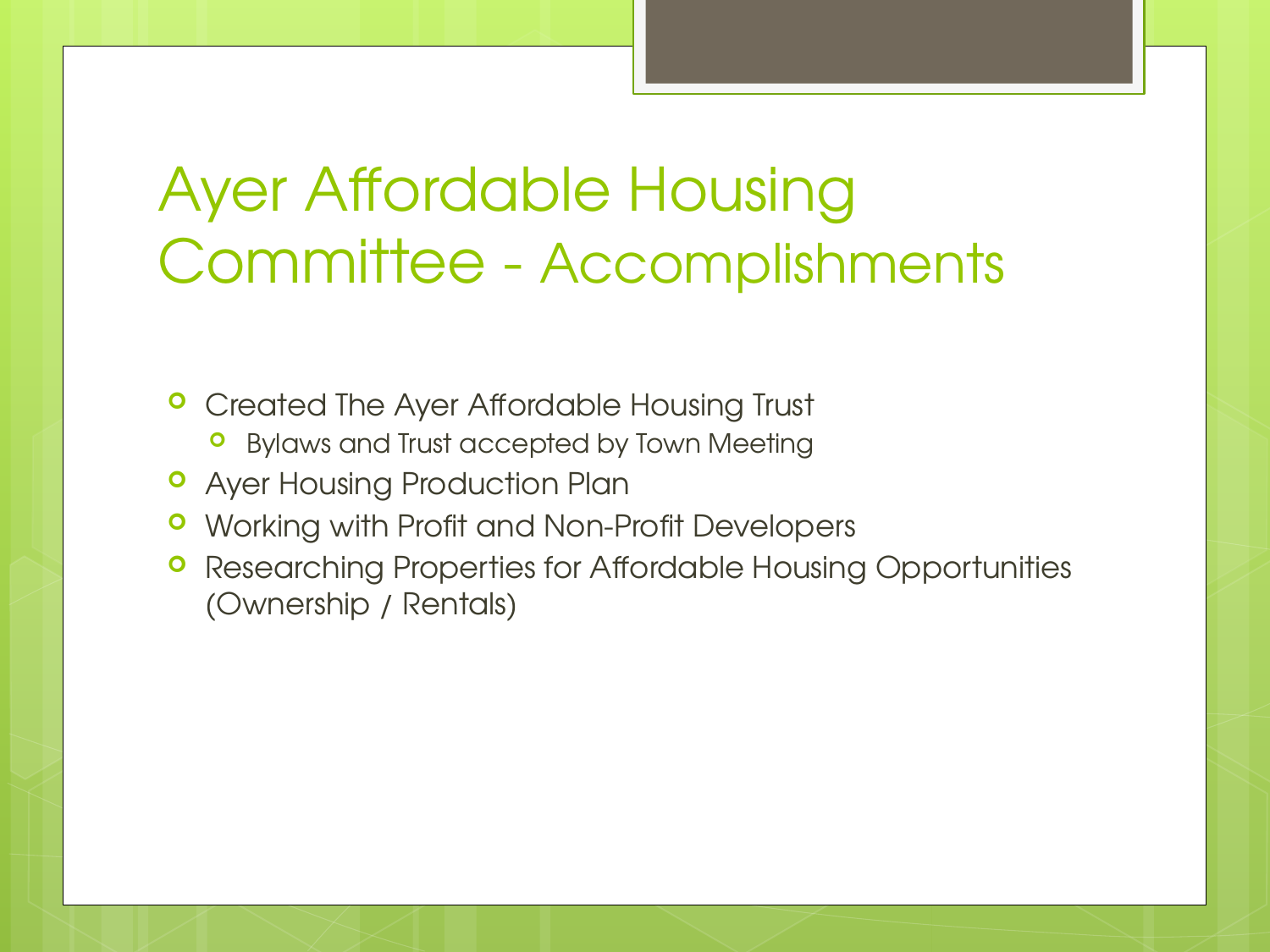

# Ayer Affordable Housing Committee - Accomplishments

Created The Ayer Affordable Housing Trust
Bylaws and Trust accepted by Town Meeting
Ayer Housing Production Plan
Working with Profit and Non-Profit Developers
Researching Properties for Affordable Housing Opportunities (Ownership / Rentals)